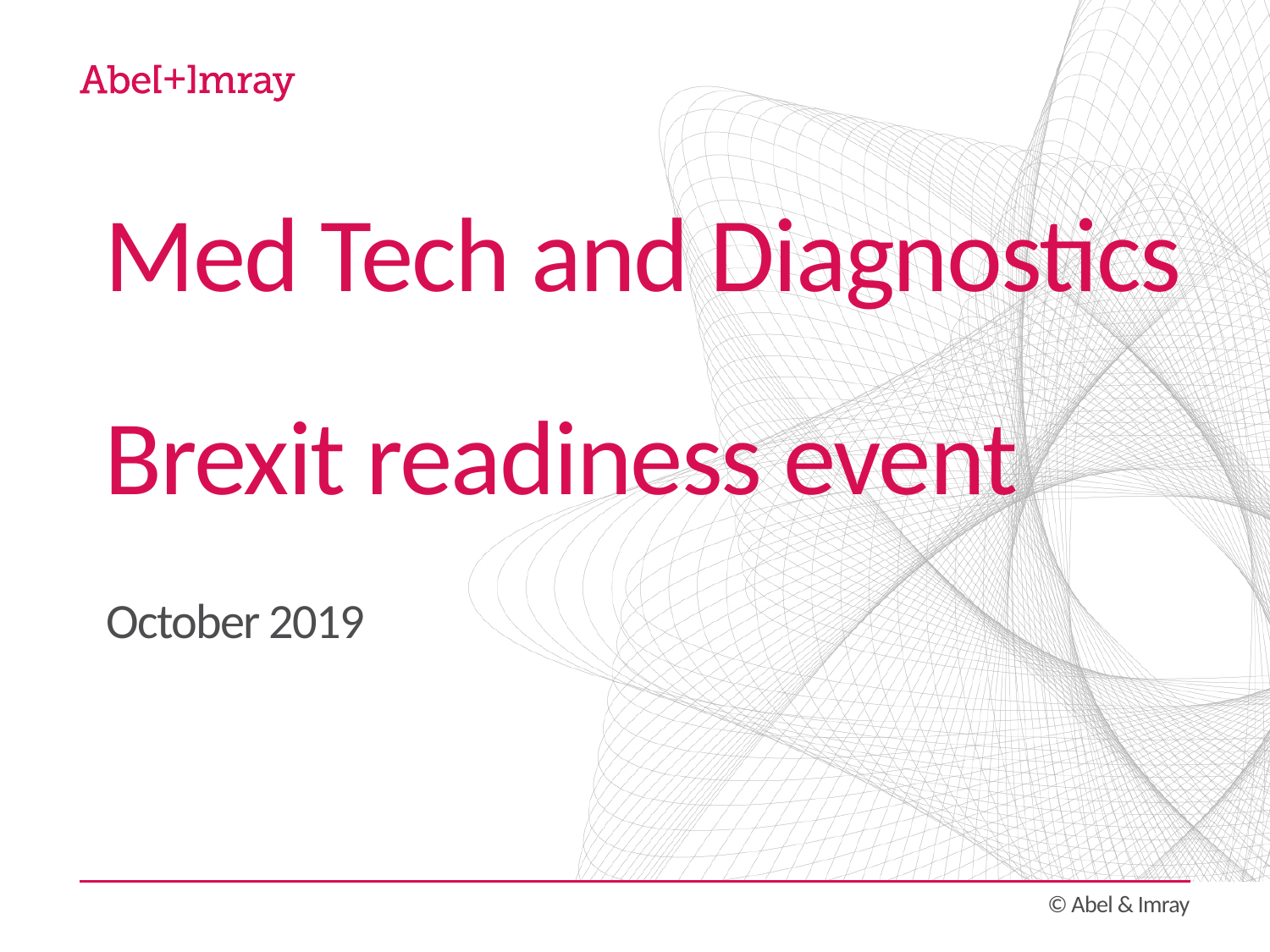

# Med Tech and Diagnostics Brexit readiness event
October 2019
© Abel & Imray